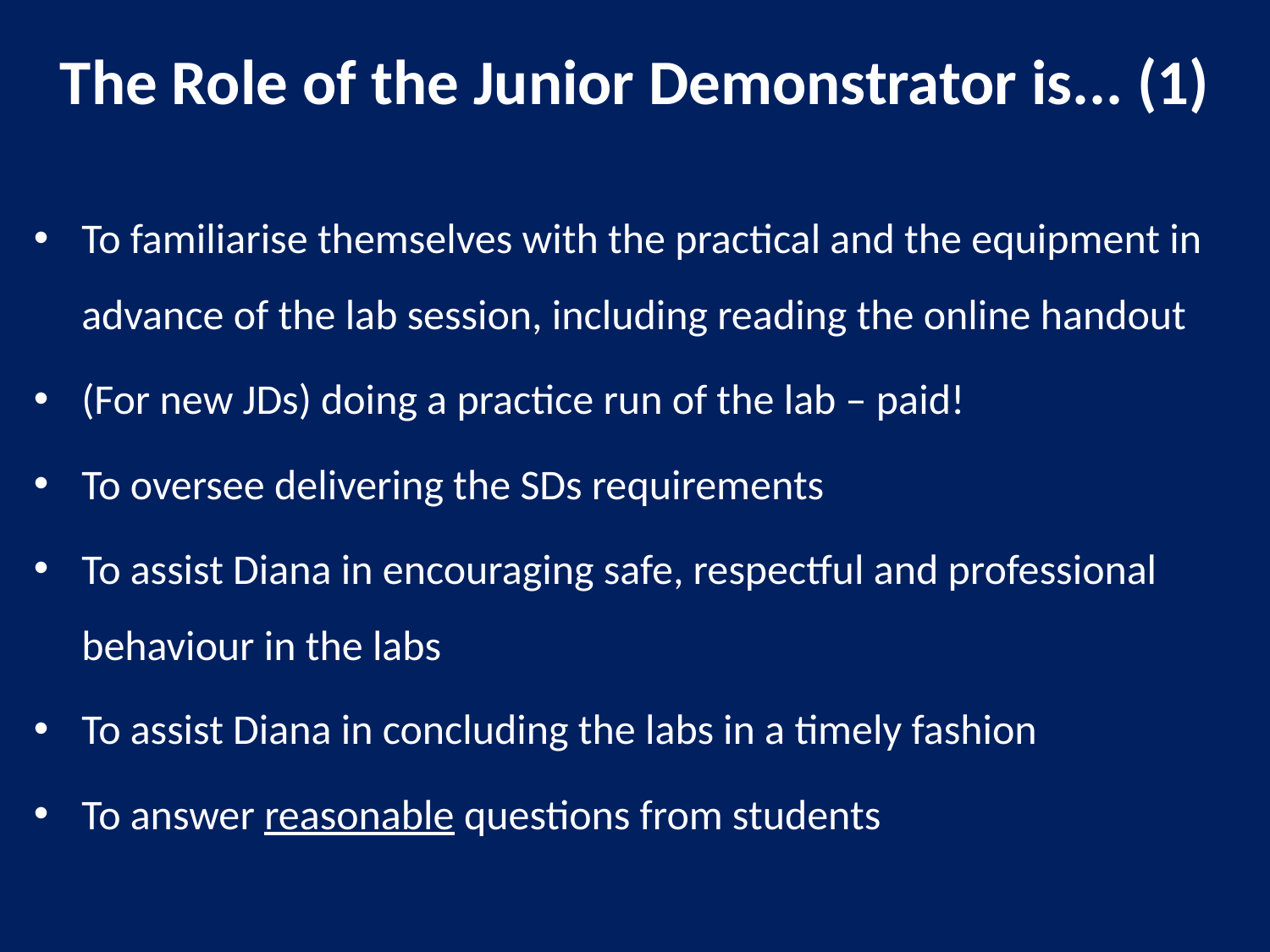

# The Role of the Junior Demonstrator is... (1)
To familiarise themselves with the practical and the equipment in advance of the lab session, including reading the online handout
(For new JDs) doing a practice run of the lab – paid!
To oversee delivering the SDs requirements
To assist Diana in encouraging safe, respectful and professional behaviour in the labs
To assist Diana in concluding the labs in a timely fashion
To answer reasonable questions from students